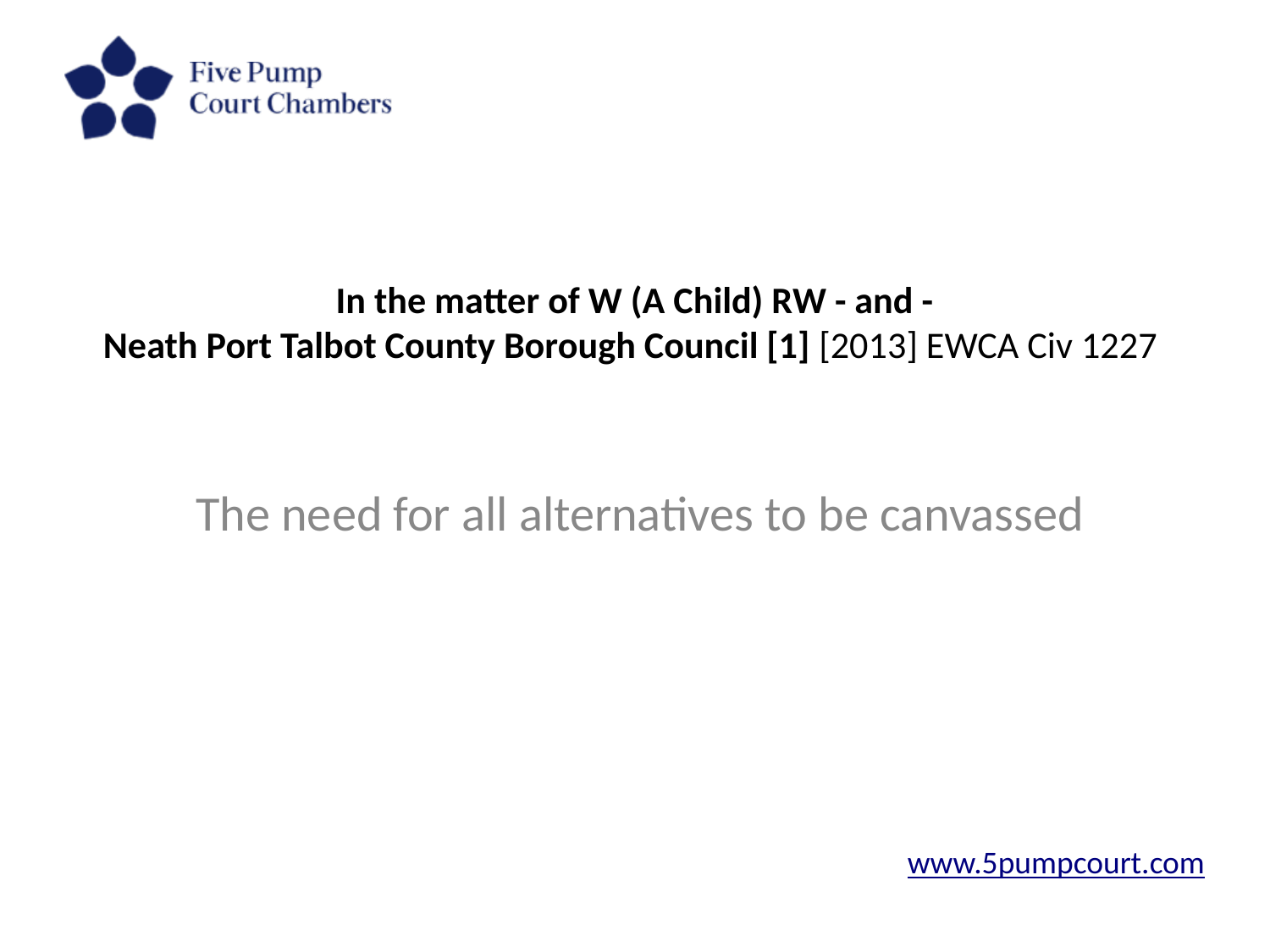

# In the matter of W (A Child) RW - and - Neath Port Talbot County Borough Council [1] [2013] EWCA Civ 1227
The need for all alternatives to be canvassed
www.5pumpcourt.com